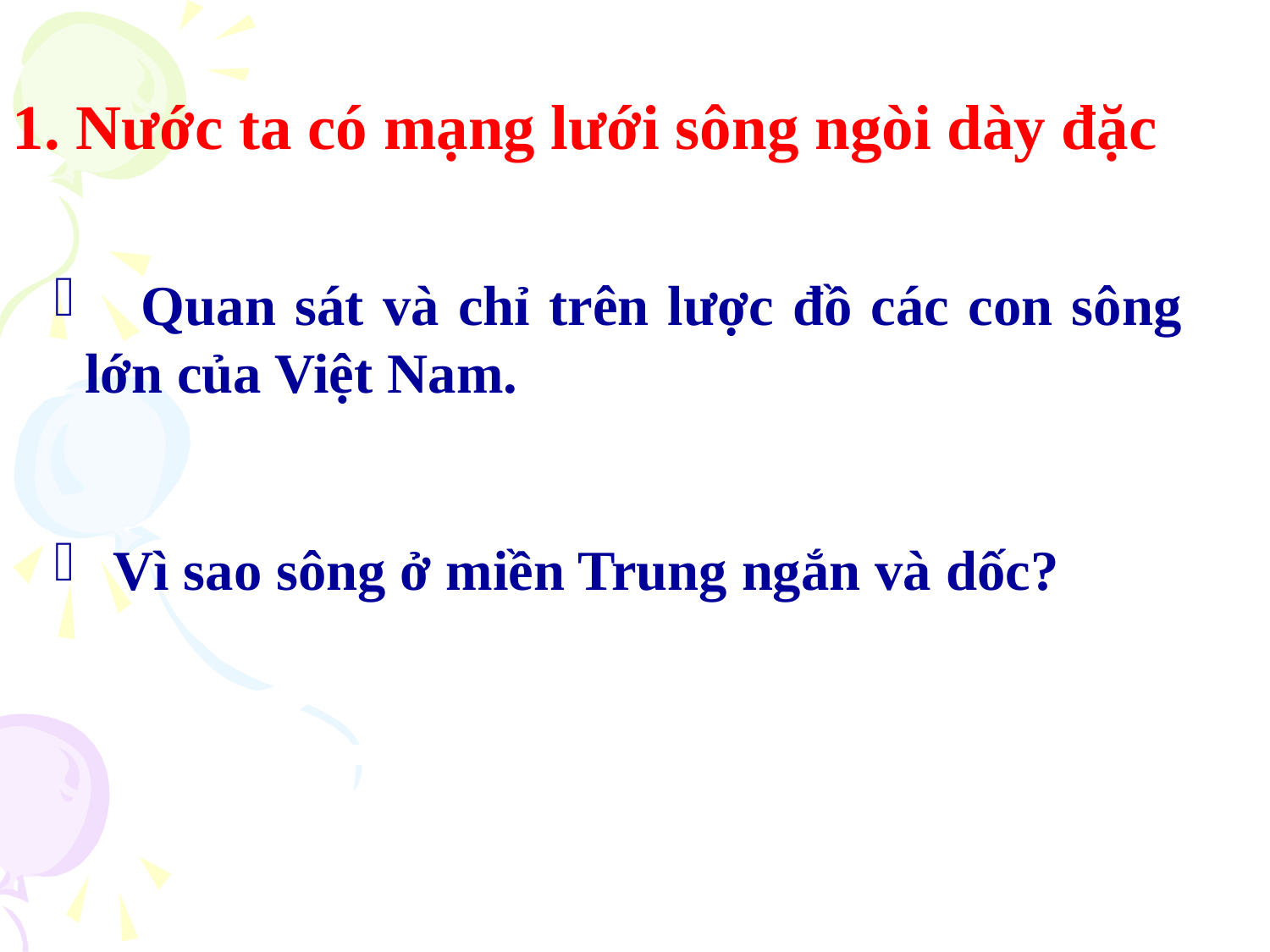

1. Nước ta có mạng lưới sông ngòi dày đặc
   Quan sát và chỉ trên lược đồ các con sông lớn của Việt Nam.
  Vì sao sông ở miền Trung ngắn và dốc?